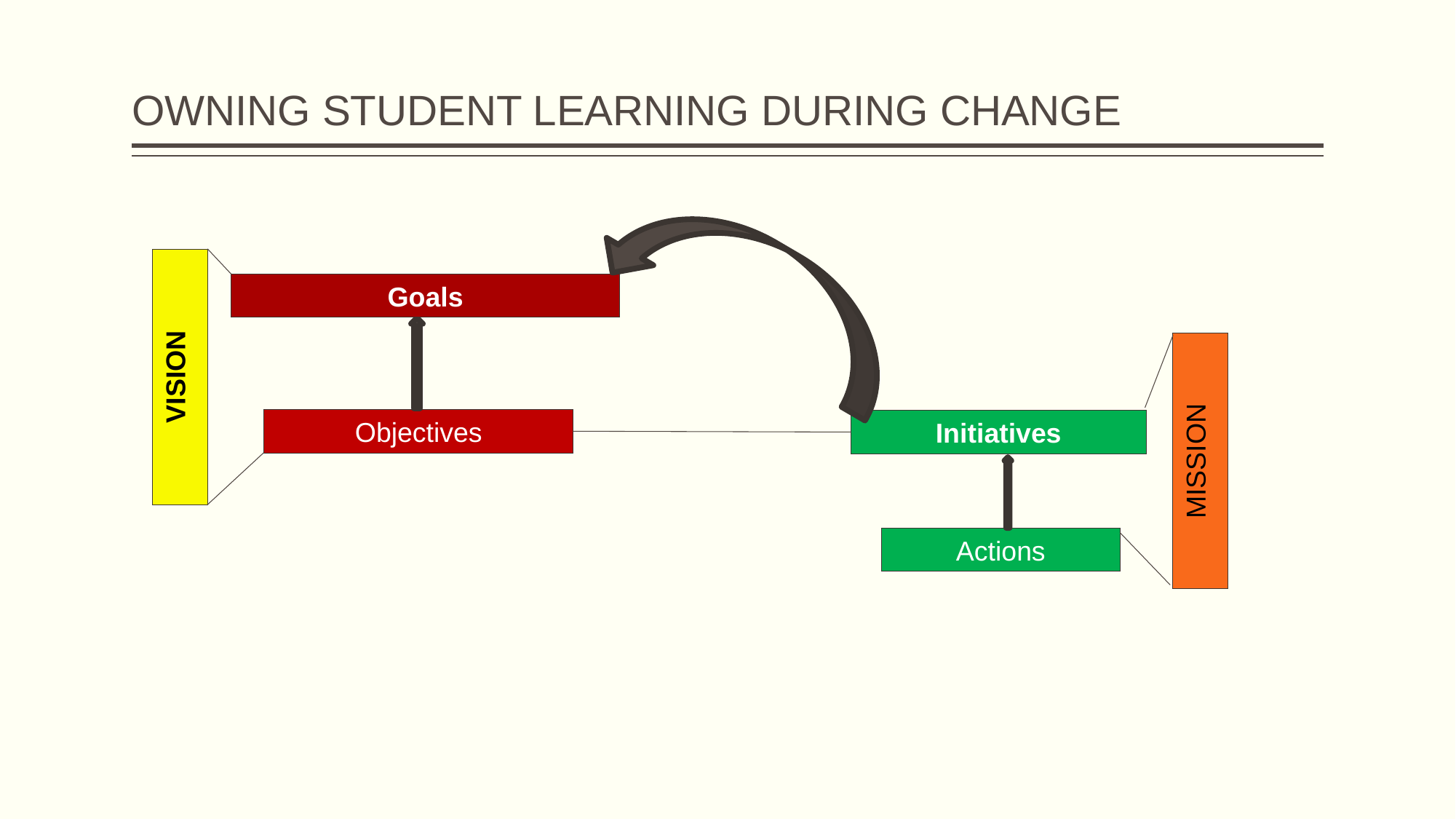

# OWNING STUDENT LEARNING DURING CHANGE

VISION
Goals

MISSION
Objectives
Initiatives

Actions